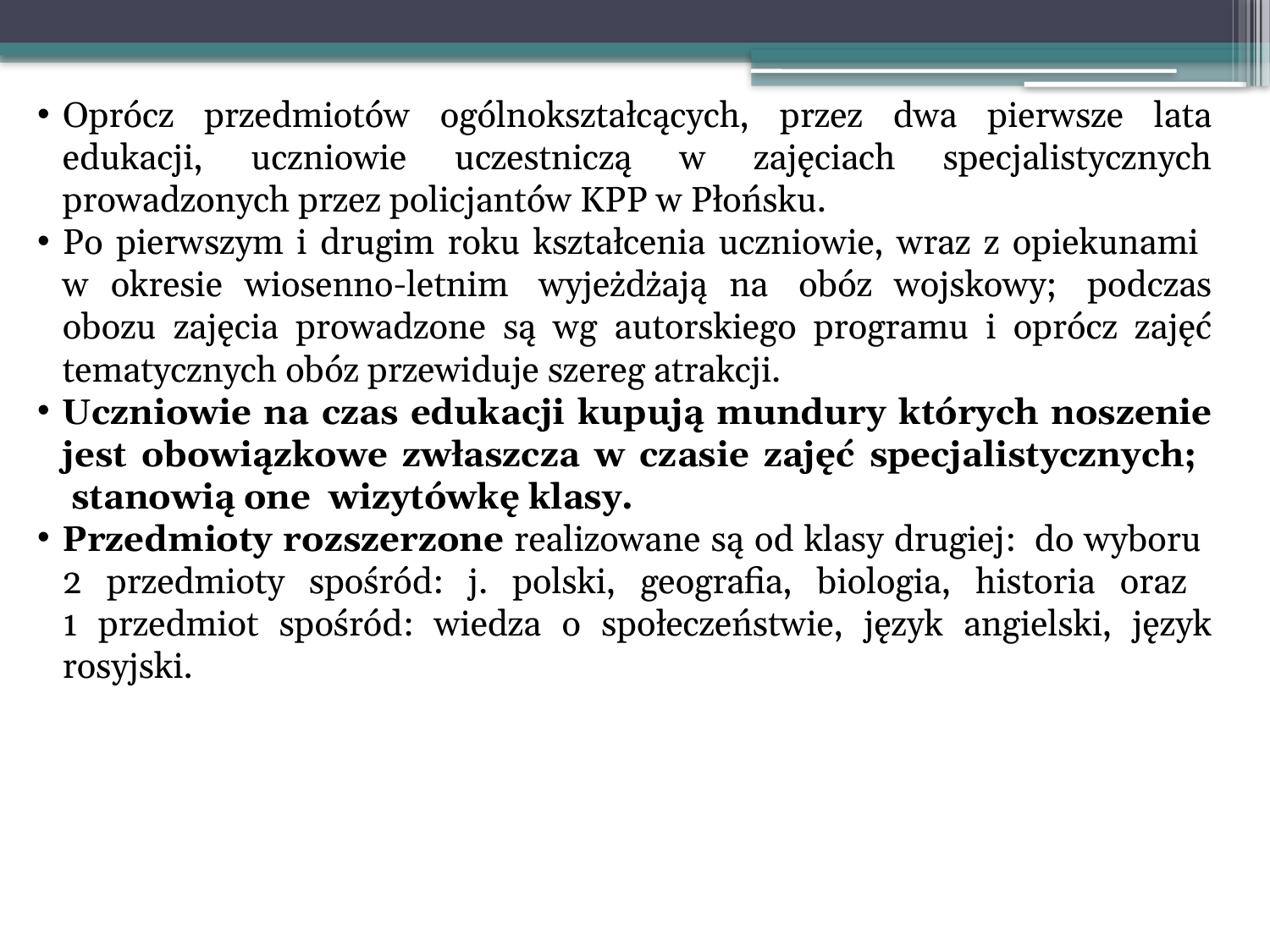

Oprócz przedmiotów ogólnokształcących, przez dwa pierwsze lata edukacji, uczniowie uczestniczą w zajęciach specjalistycznych prowadzonych przez policjantów KPP w Płońsku.
Po pierwszym i drugim roku kształcenia uczniowie, wraz z opiekunami
w okresie wiosenno-letnim  wyjeżdżają na  obóz wojskowy;  podczas obozu zajęcia prowadzone są wg autorskiego programu i oprócz zajęć tematycznych obóz przewiduje szereg atrakcji.
Uczniowie na czas edukacji kupują mundury których noszenie jest obowiązkowe zwłaszcza w czasie zajęć specjalistycznych;
 stanowią one  wizytówkę klasy.
Przedmioty rozszerzone realizowane są od klasy drugiej:  do wyboru
2 przedmioty spośród: j. polski, geografia, biologia, historia oraz
1 przedmiot spośród: wiedza o społeczeństwie, język angielski, język rosyjski.